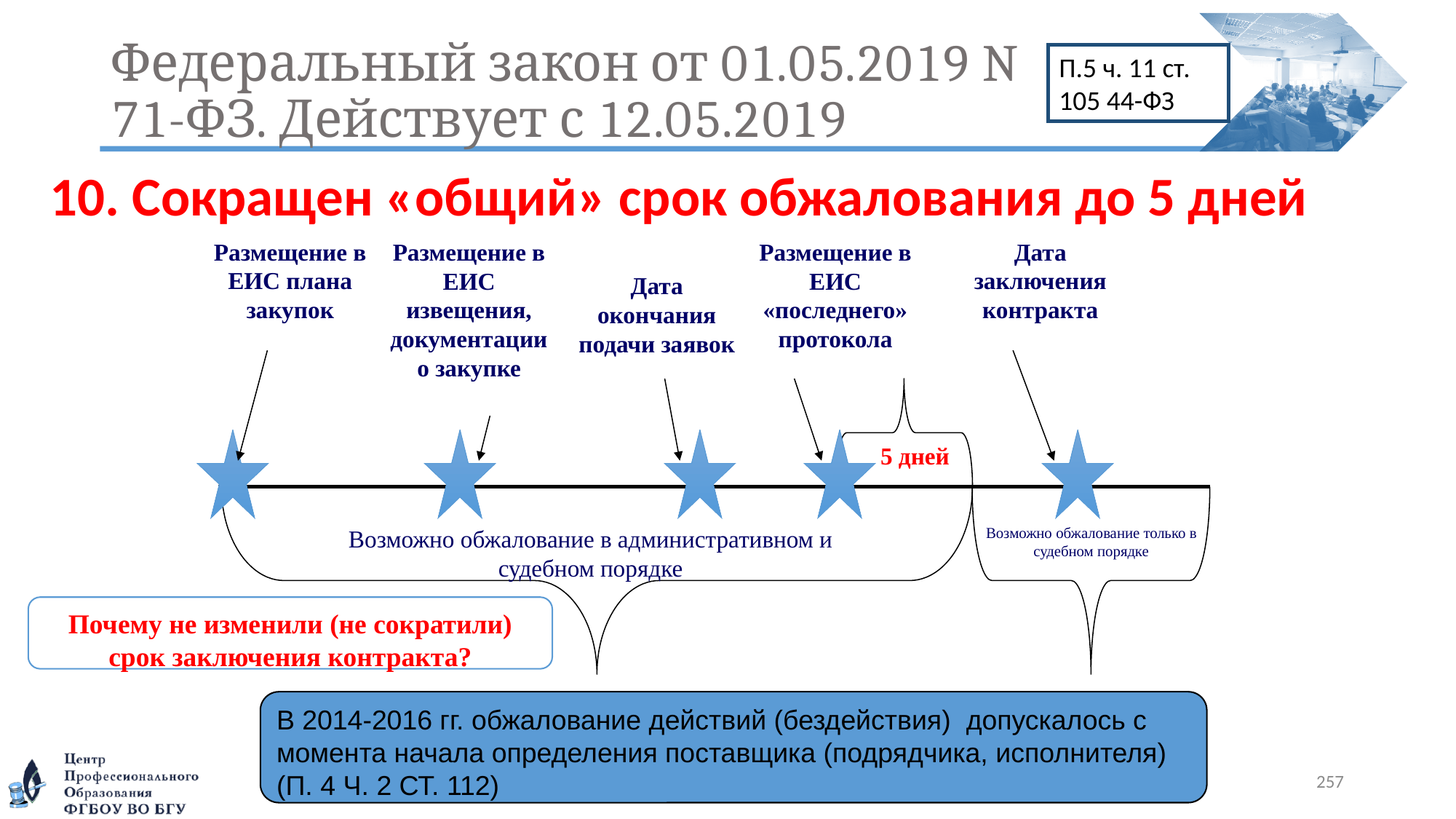

# Федеральный закон от 01.05.2019 N 71-ФЗ. Действует с 12.05.2019
П.5 ч. 11 ст. 105 44-ФЗ
10. Сокращен «общий» срок обжалования до 5 дней

Размещение в ЕИС плана закупок
Размещение в ЕИС «последнего» протокола
Дата заключения контракта
Размещение в ЕИС извещения, документации о закупке
Дата окончания подачи заявок

5 дней

Возможно обжалование в административном и судебном порядке
Возможно обжалование только в судебном порядке
Почему не изменили (не сократили) срок заключения контракта?
В 2014-2016 гг. обжалование действий (бездействия)  допускалось с момента начала определения поставщика (подрядчика, исполнителя) (П. 4 Ч. 2 СТ. 112)

257